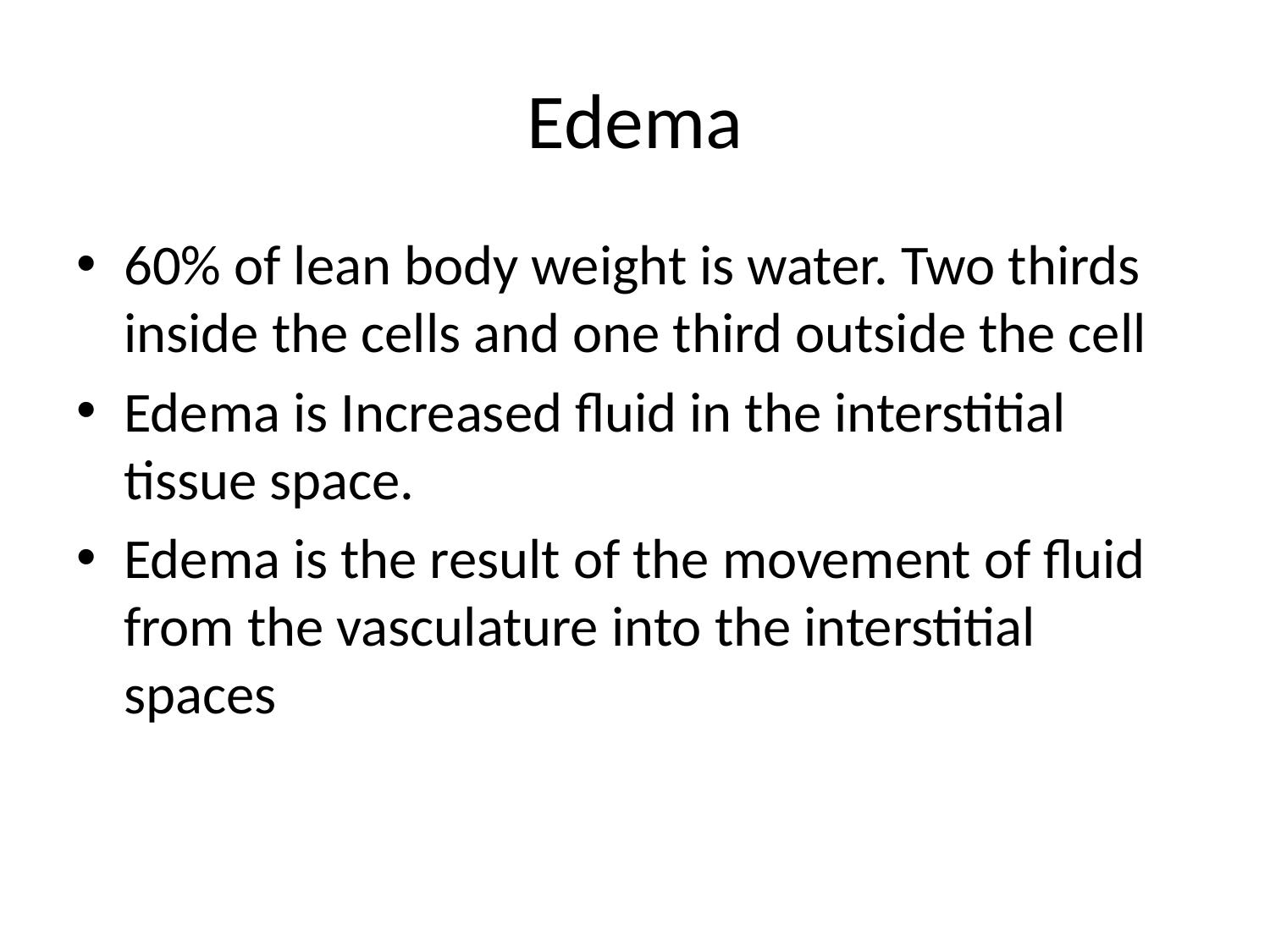

# Edema
60% of lean body weight is water. Two thirds inside the cells and one third outside the cell
Edema is Increased fluid in the interstitial tissue space.
Edema is the result of the movement of fluid from the vasculature into the interstitial spaces